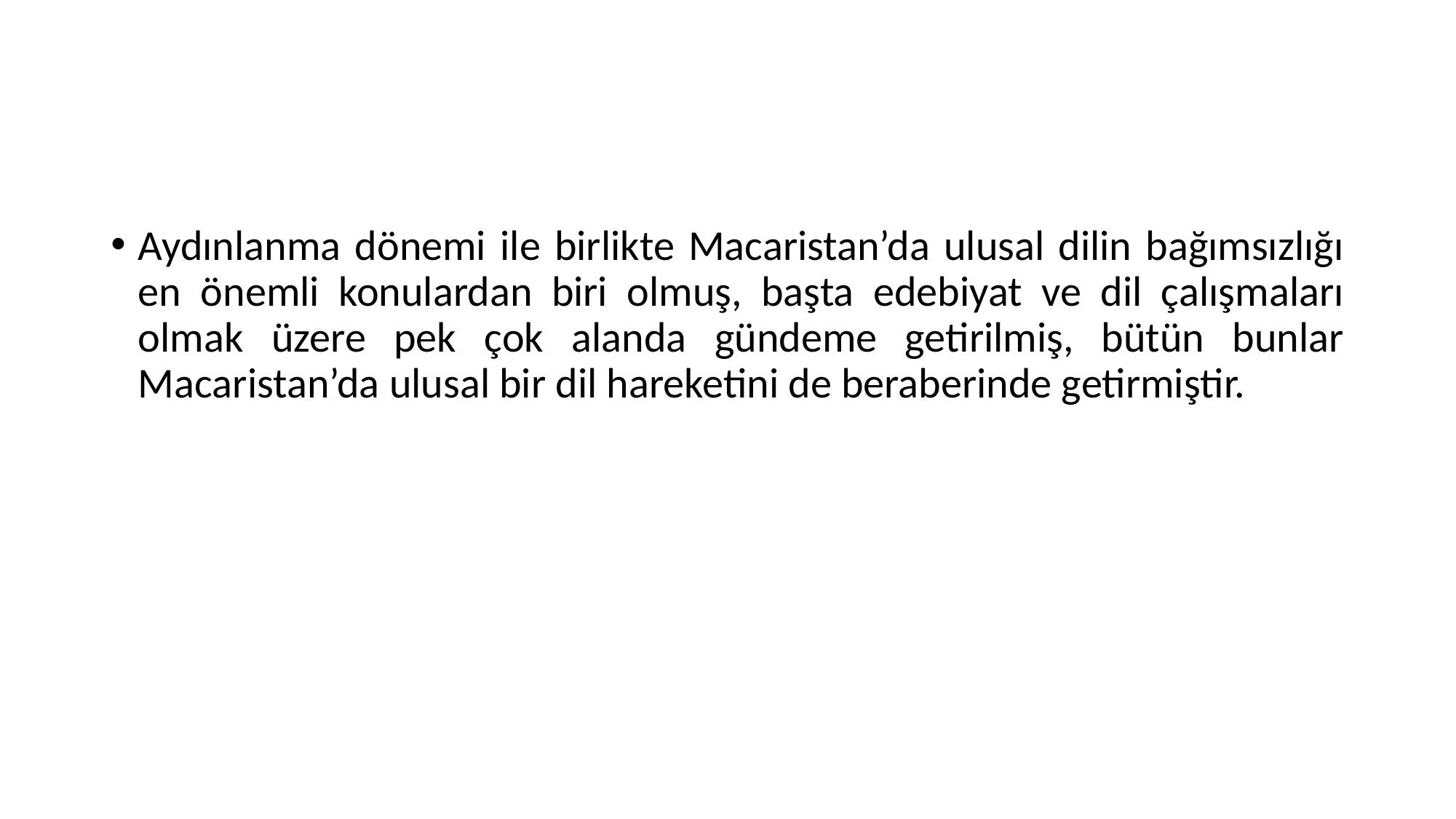

#
Aydınlanma dönemi ile birlikte Macaristan’da ulusal dilin bağımsızlığı en önemli konulardan biri olmuş, başta edebiyat ve dil çalışmaları olmak üzere pek çok alanda gündeme getirilmiş, bütün bunlar Macaristan’da ulusal bir dil hareketini de beraberinde getirmiştir.